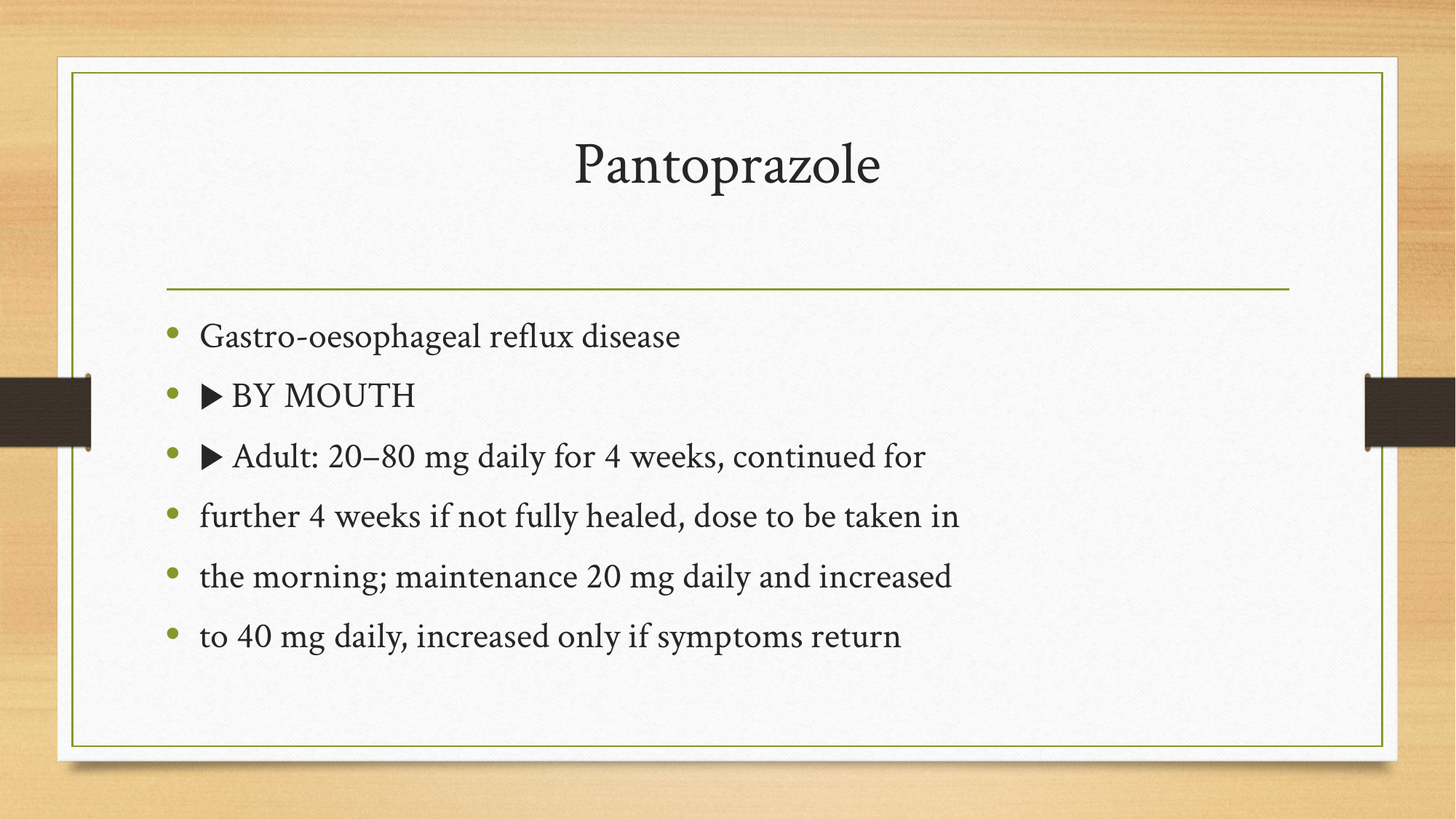

# Pantoprazole
Gastro-oesophageal reflux disease
▶ BY MOUTH
▶ Adult: 20–80 mg daily for 4 weeks, continued for
further 4 weeks if not fully healed, dose to be taken in
the morning; maintenance 20 mg daily and increased
to 40 mg daily, increased only if symptoms return